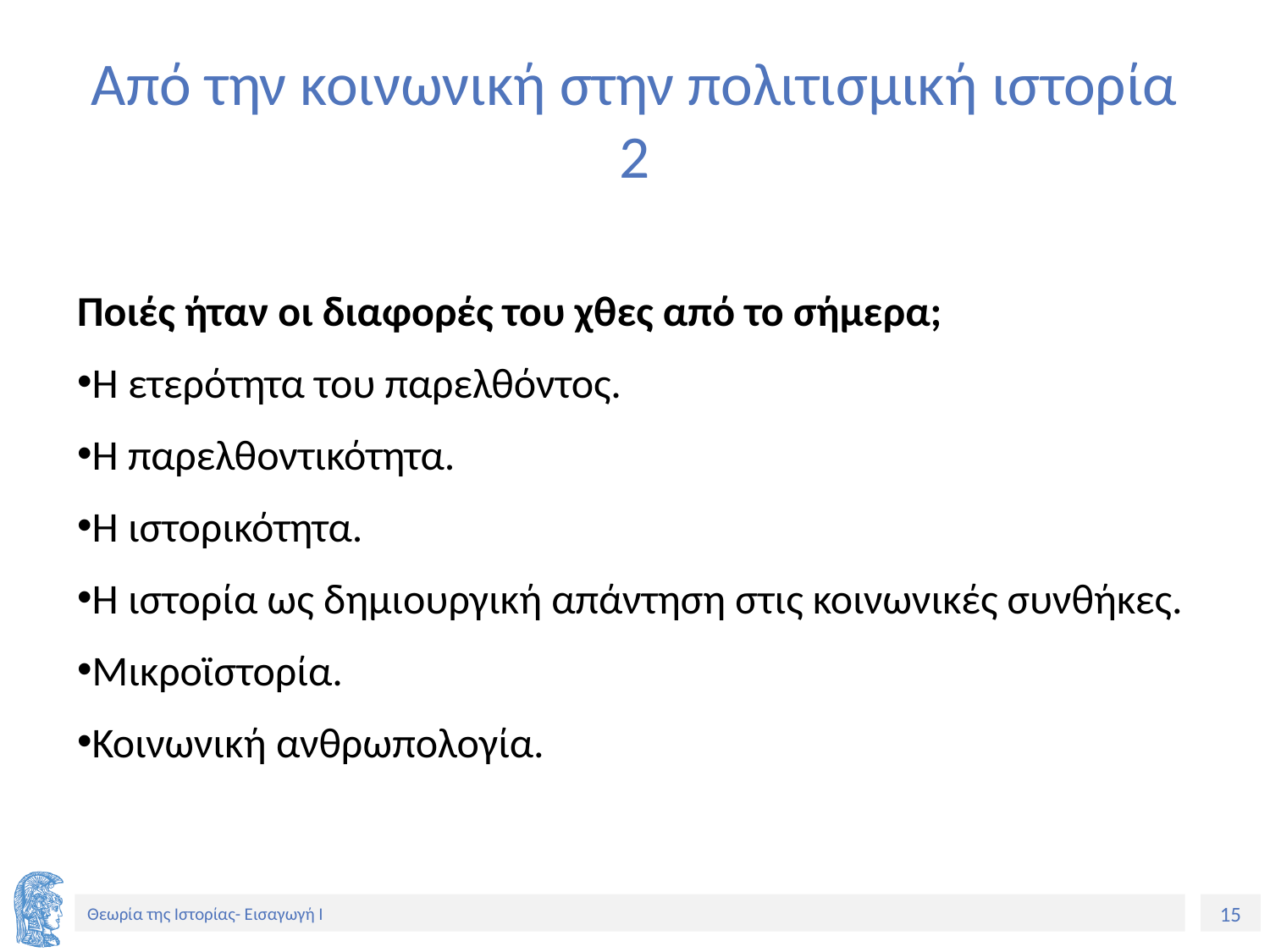

# Από την κοινωνική στην πολιτισμική ιστορία 2
Ποιές ήταν οι διαφορές του χθες από το σήμερα;
Η ετερότητα του παρελθόντος.
Η παρελθοντικότητα.
Η ιστορικότητα.
H ιστορία ως δημιουργική απάντηση στις κοινωνικές συνθήκες.
Μικροϊστορία.
Κοινωνική ανθρωπολογία.